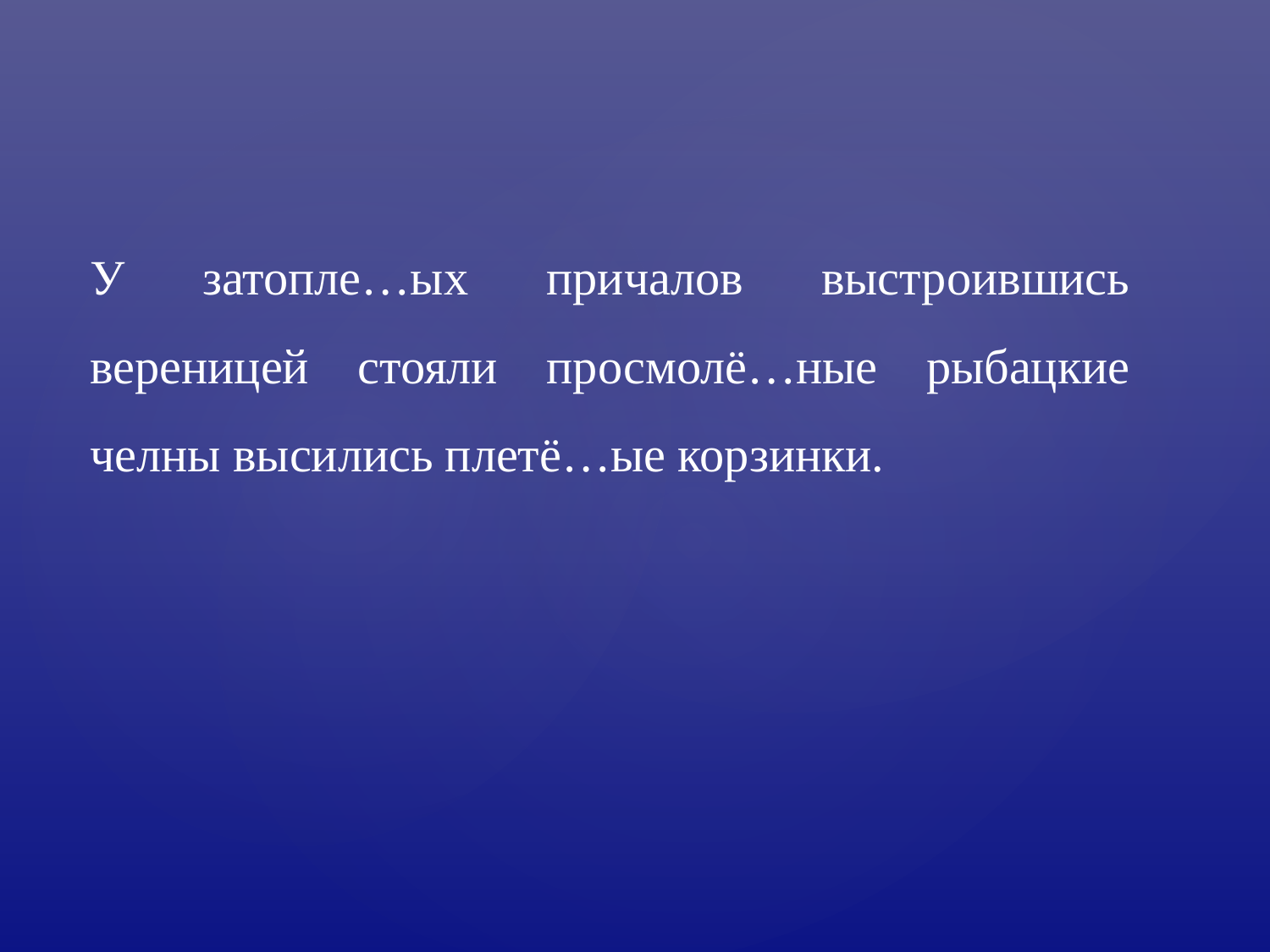

У затопле…ых причалов выстроившись вереницей стояли просмолё…ные рыбацкие челны высились плетё…ые корзинки.
#